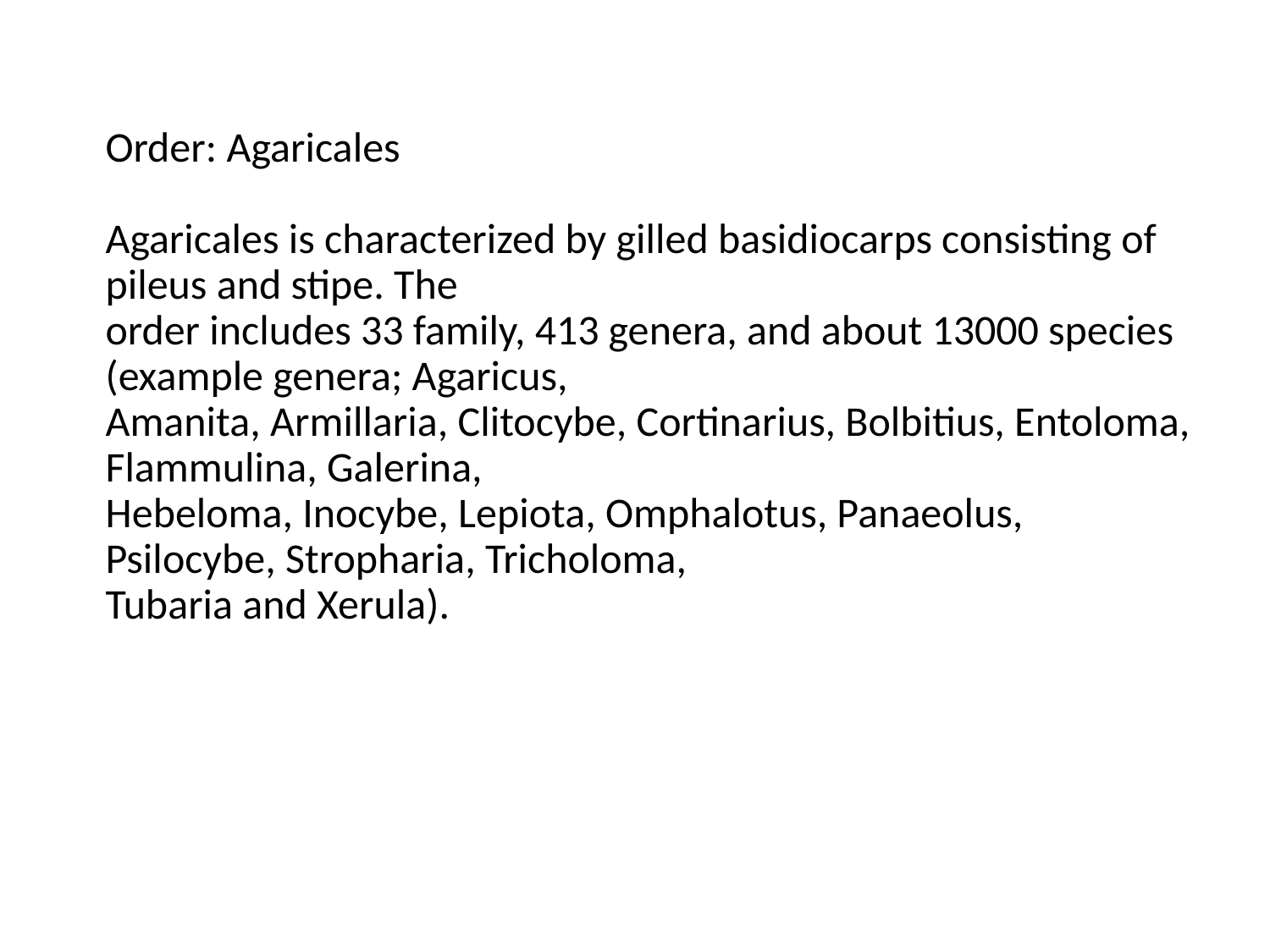

# Order: Agaricales Agaricales is characterized by gilled basidiocarps consisting of pileus and stipe. The order includes 33 family, 413 genera, and about 13000 species (example genera; Agaricus, Amanita, Armillaria, Clitocybe, Cortinarius, Bolbitius, Entoloma, Flammulina, Galerina, Hebeloma, Inocybe, Lepiota, Omphalotus, Panaeolus, Psilocybe, Stropharia, Tricholoma, Tubaria and Xerula).